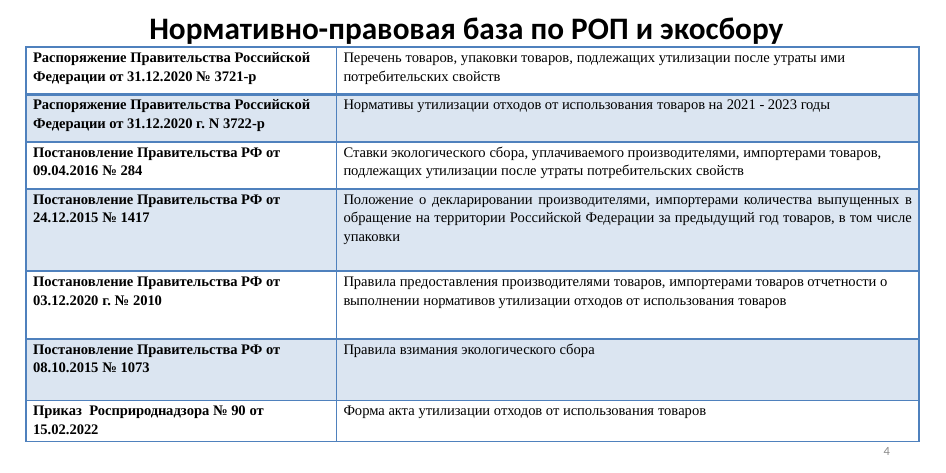

# Нормативно-правовая база по РОП и экосбору
| Распоряжение Правительства Российской Федерации от 31.12.2020 № 3721-р | Перечень товаров, упаковки товаров, подлежащих утилизации после утраты ими потребительских свойств |
| --- | --- |
| Распоряжение Правительства Российской Федерации от 31.12.2020 г. N 3722-р | Нормативы утилизации отходов от использования товаров на 2021 - 2023 годы |
| Постановление Правительства РФ от 09.04.2016 № 284 | Ставки экологического сбора, уплачиваемого производителями, импортерами товаров, подлежащих утилизации после утраты потребительских свойств |
| Постановление Правительства РФ от 24.12.2015 № 1417 | Положение о декларировании производителями, импортерами количества выпущенных в обращение на территории Российской Федерации за предыдущий год товаров, в том числе упаковки |
| Постановление Правительства РФ от 03.12.2020 г. № 2010 | Правила предоставления производителями товаров, импортерами товаров отчетности о выполнении нормативов утилизации отходов от использования товаров |
| Постановление Правительства РФ от 08.10.2015 № 1073 | Правила взимания экологического сбора |
| Приказ Росприроднадзора № 90 от 15.02.2022 | Форма акта утилизации отходов от использования товаров |
4